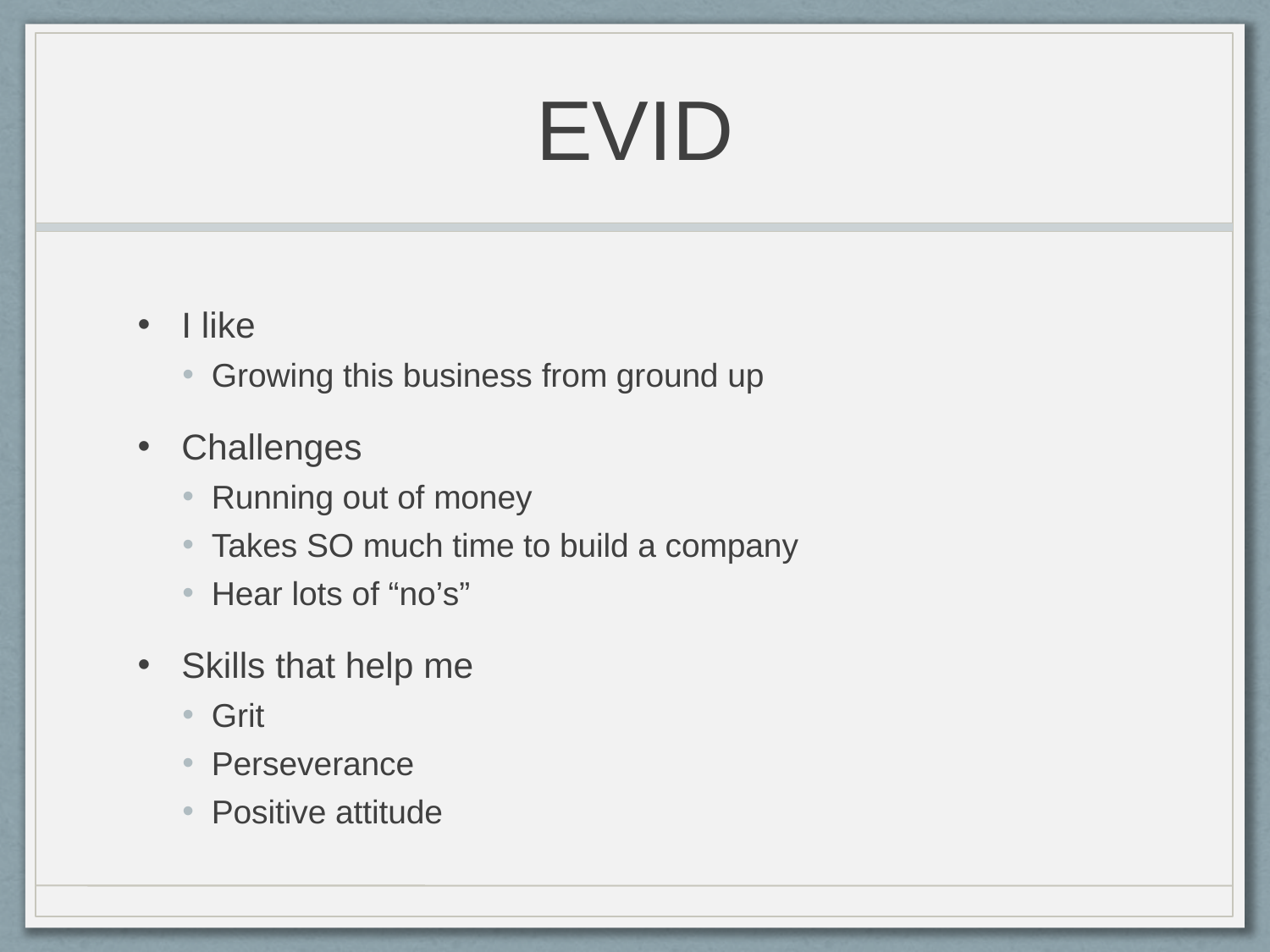

# EVID
I like
Growing this business from ground up
Challenges
Running out of money
Takes SO much time to build a company
Hear lots of “no’s”
Skills that help me
Grit
Perseverance
Positive attitude